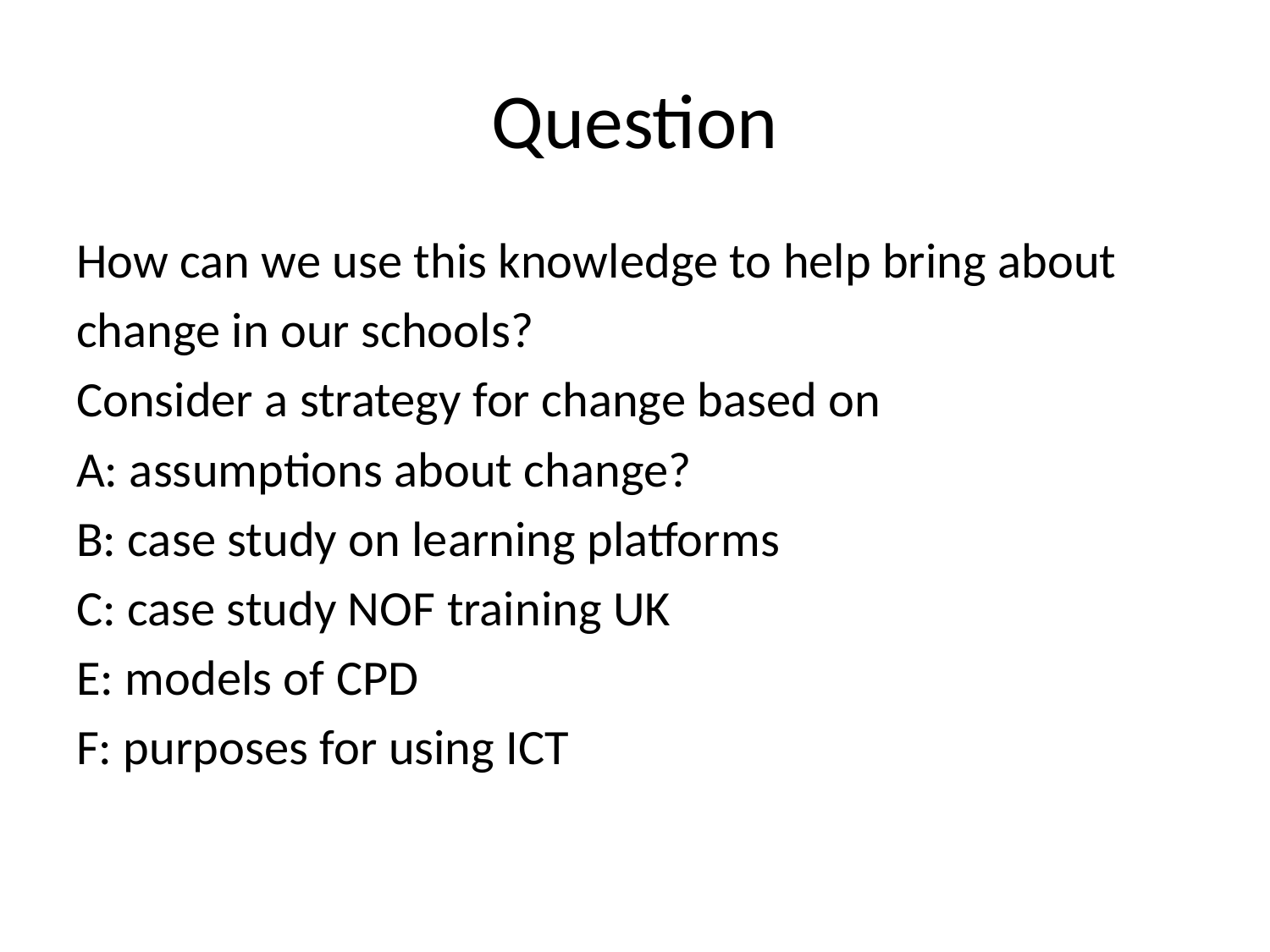

# Question
How can we use this knowledge to help bring about
change in our schools?
Consider a strategy for change based on
A: assumptions about change?
B: case study on learning platforms
C: case study NOF training UK
E: models of CPD
F: purposes for using ICT